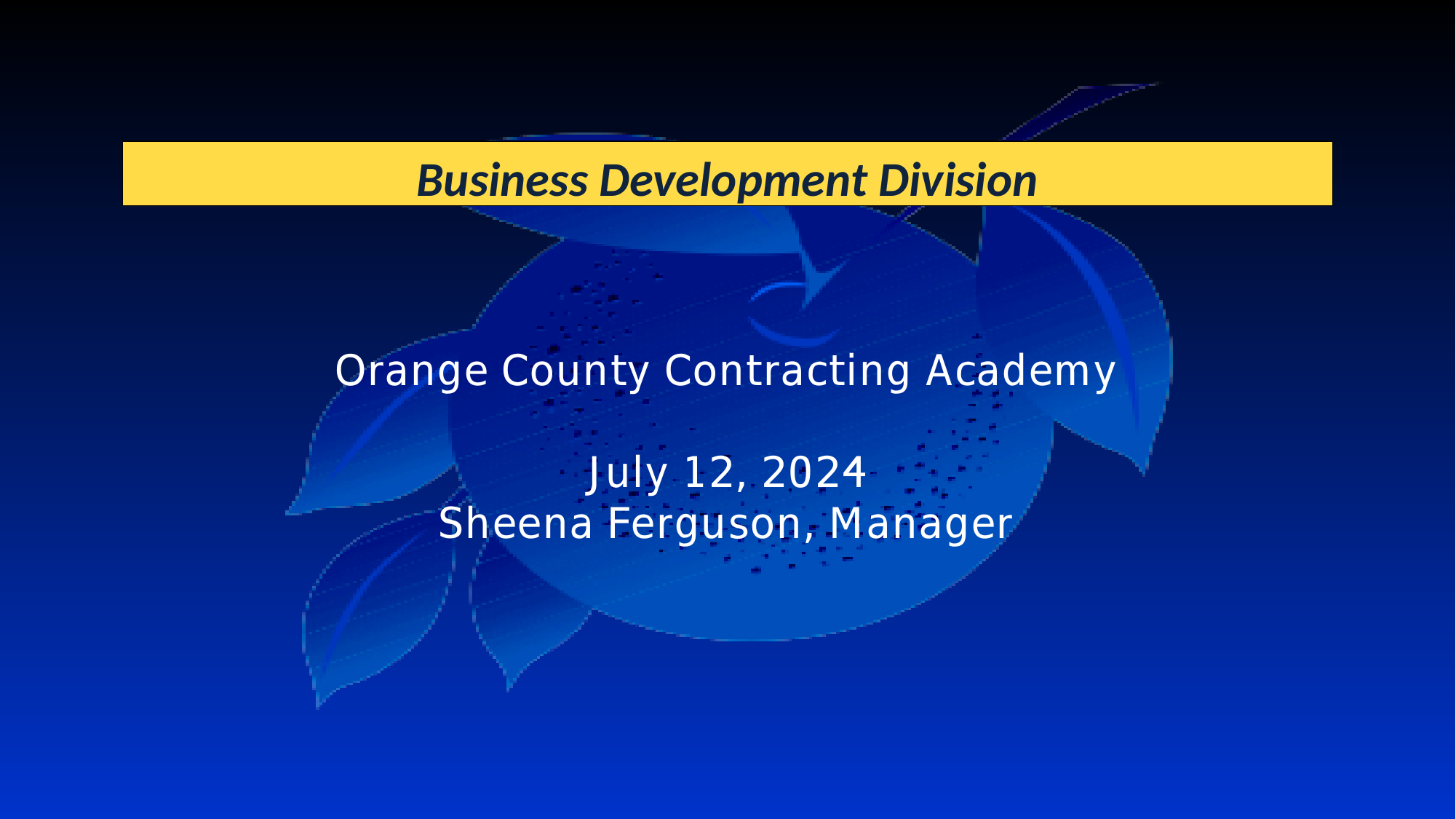

Business Development Division
# Orange County Contracting Academy July 12, 2024 Sheena Ferguson, Manager